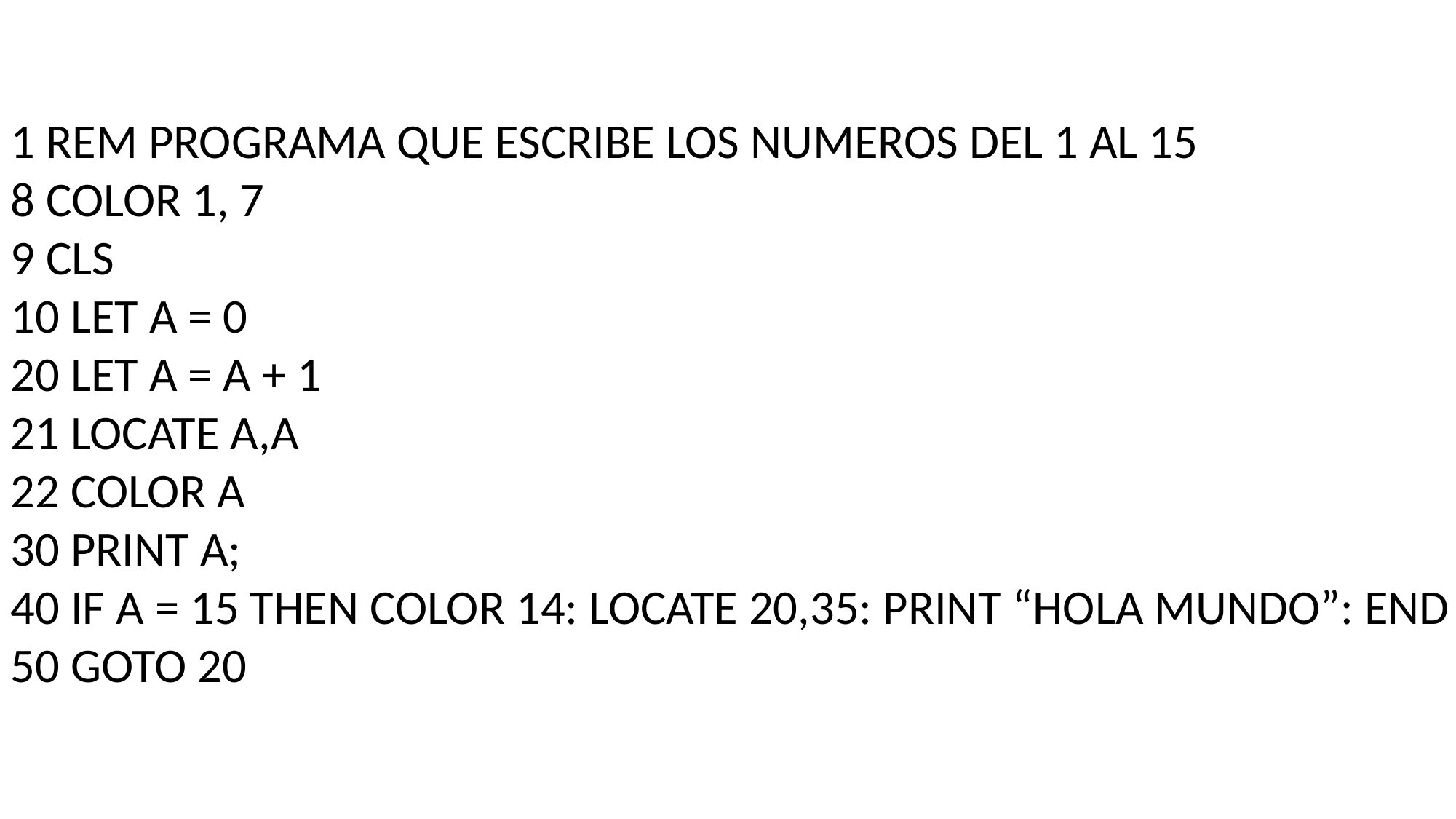

1 REM PROGRAMA QUE ESCRIBE LOS NUMEROS DEL 1 AL 15
8 COLOR 1, 7
9 CLS
10 LET A = 0
20 LET A = A + 1
21 LOCATE A,A
22 COLOR A
30 PRINT A;
40 IF A = 15 THEN COLOR 14: LOCATE 20,35: PRINT “HOLA MUNDO”: END
50 GOTO 20